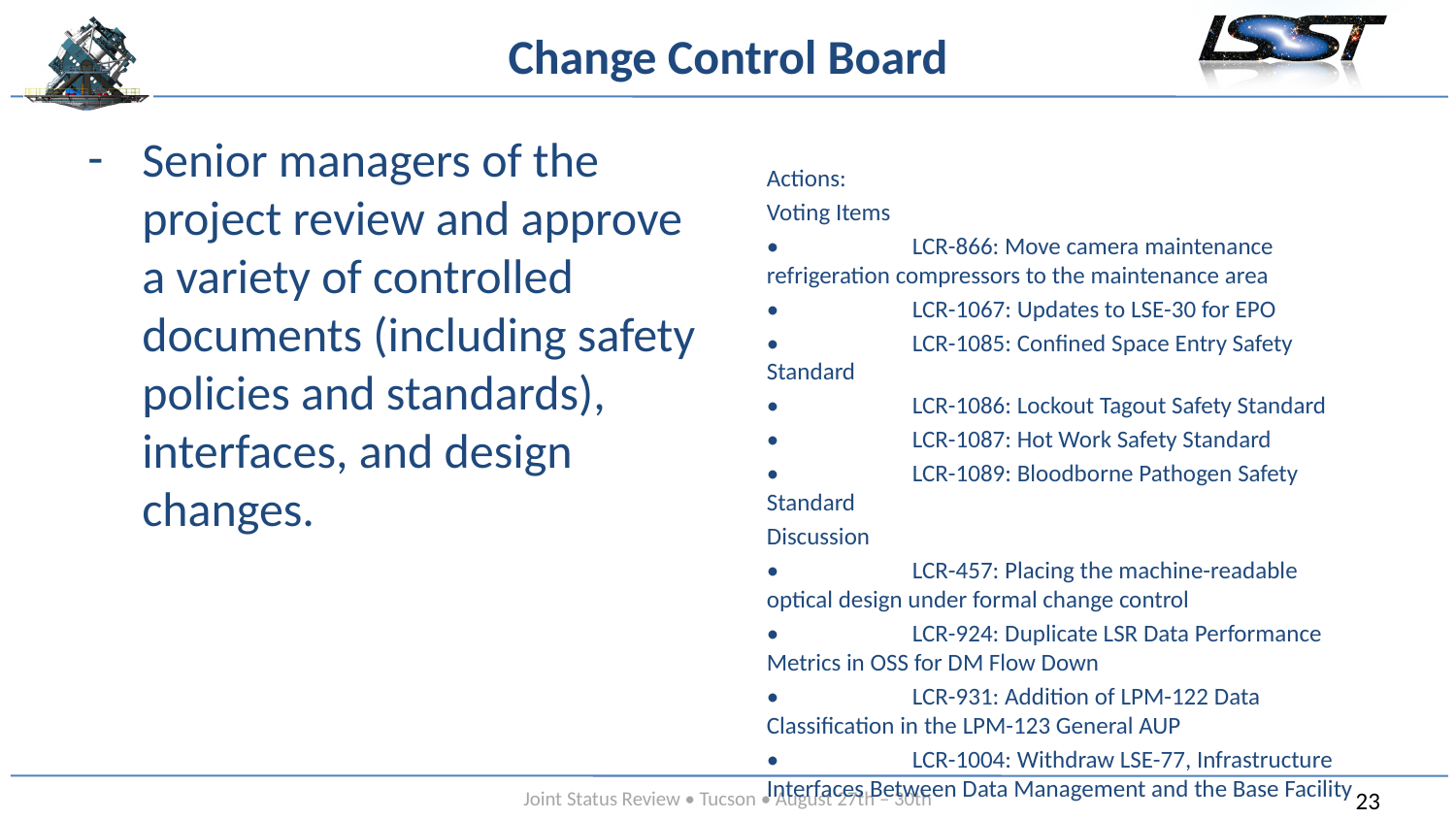

# Change Control Board
Senior managers of the project review and approve a variety of controlled documents (including safety policies and standards), interfaces, and design changes.

Actions:
Voting Items
•	LCR-866: Move camera maintenance refrigeration compressors to the maintenance area
•	LCR-1067: Updates to LSE-30 for EPO
•	LCR-1085: Confined Space Entry Safety Standard
•	LCR-1086: Lockout Tagout Safety Standard
•	LCR-1087: Hot Work Safety Standard
•	LCR-1089: Bloodborne Pathogen Safety Standard
Discussion
•	LCR-457: Placing the machine-readable optical design under formal change control
•	LCR-924: Duplicate LSR Data Performance Metrics in OSS for DM Flow Down
•	LCR-931: Addition of LPM-122 Data Classification in the LPM-123 General AUP
•	LCR-1004: Withdraw LSE-77, Infrastructure Interfaces Between Data Management and the Base Facility